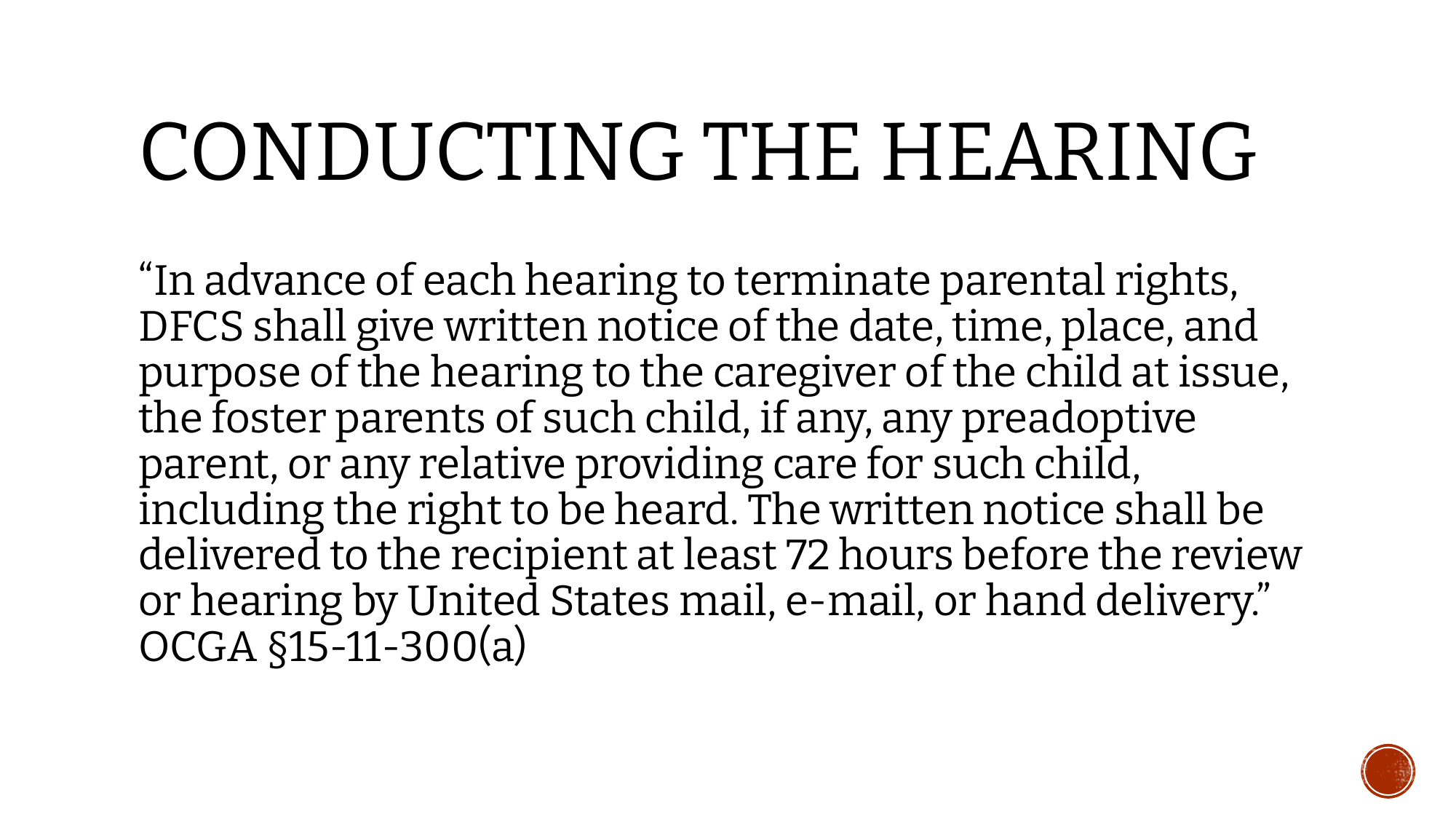

# Conducting the hearing
“In advance of each hearing to terminate parental rights, DFCS shall give written notice of the date, time, place, and purpose of the hearing to the caregiver of the child at issue, the foster parents of such child, if any, any preadoptive parent, or any relative providing care for such child, including the right to be heard. The written notice shall be delivered to the recipient at least 72 hours before the review or hearing by United States mail, e-mail, or hand delivery.”  OCGA §15-11-300(a)